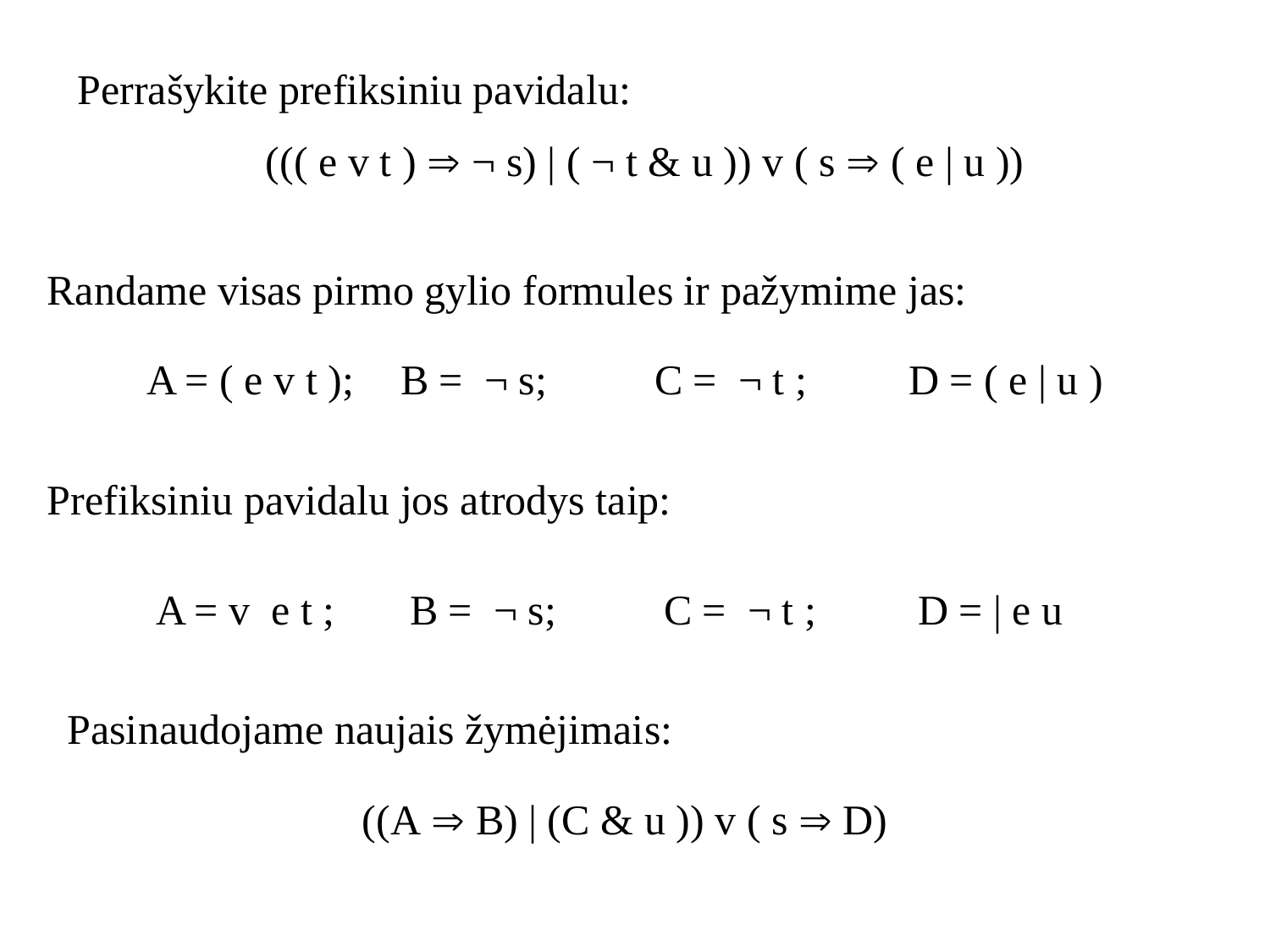

Perrašykite prefiksiniu pavidalu:
((( e v t ) ⇒ ¬ s) | ( ¬ t & u )) v ( s ⇒ ( e | u ))
Randame visas pirmo gylio formules ir pažymime jas:
A = ( e v t );	B =  ¬ s;	C =  ¬ t ;	D = ( e | u )
Prefiksiniu pavidalu jos atrodys taip:
A = v  e t ;	B =  ¬ s;	C =  ¬ t ;	D = | e u
Pasinaudojame naujais žymėjimais:
((A ⇒ B) | (C & u )) v ( s ⇒ D)